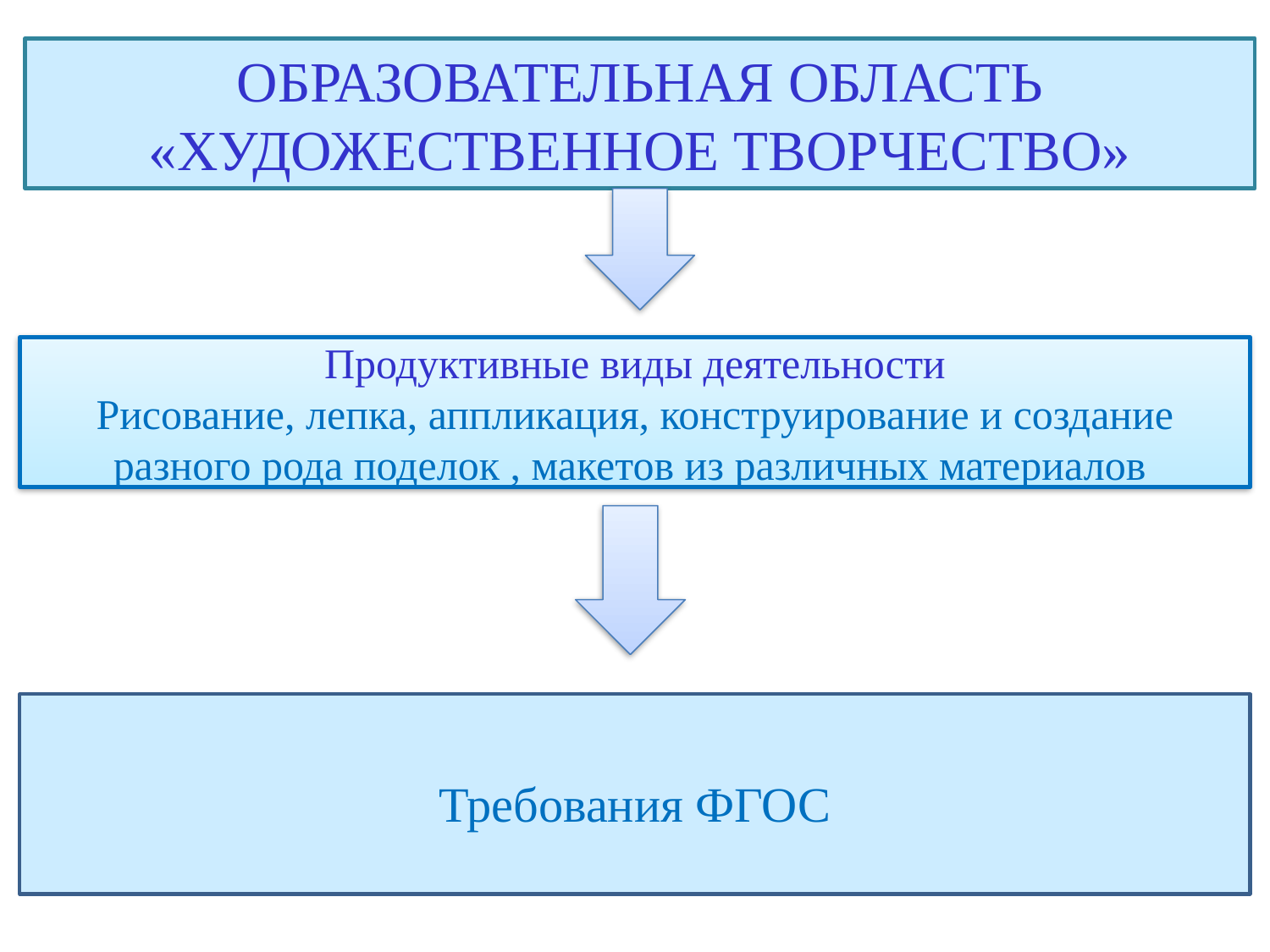

Образовательная область «Художественное творчество»

Продуктивные виды деятельности
Рисование, лепка, аппликация, конструирование и создание разного рода поделок , макетов из различных материалов

Требования ФГОС